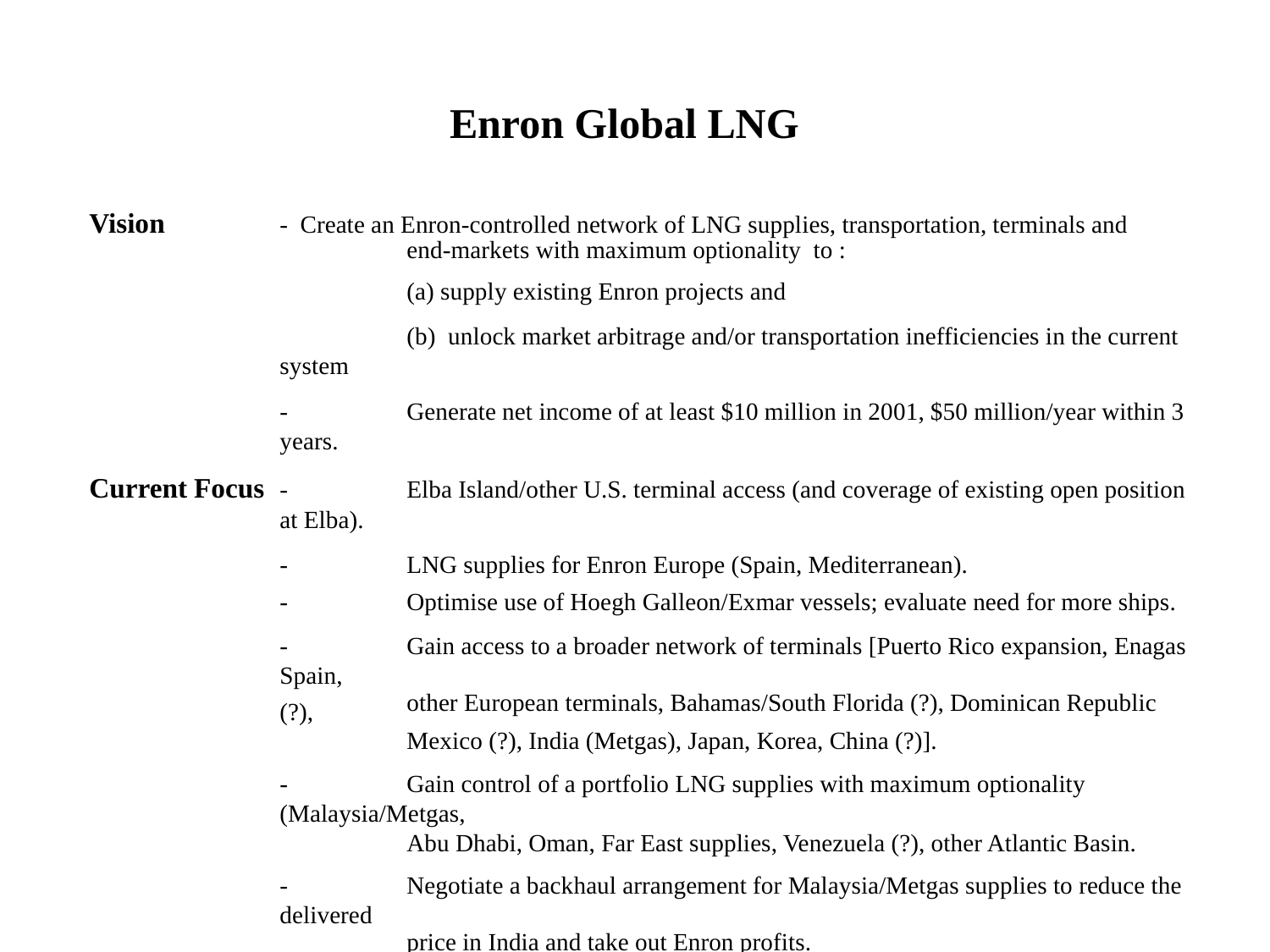

# Enron Global LNG

Vision  	-  Create an Enron-controlled network of LNG supplies, transportation, terminals and
		end-markets with maximum optionality  to :
		(a) supply existing Enron projects and
		(b)  unlock market arbitrage and/or transportation inefficiencies in the current system
	-	Generate net income of at least $10 million in 2001, $50 million/year within 3 years.
Current Focus 	-	Elba Island/other U.S. terminal access (and coverage of existing open position at Elba).
	-	LNG supplies for Enron Europe (Spain, Mediterranean).
 	-	Optimise use of Hoegh Galleon/Exmar vessels; evaluate need for more ships.
	- 	Gain access to a broader network of terminals [Puerto Rico expansion, Enagas Spain,
		other European terminals, Bahamas/South Florida (?), Dominican Republic (?),
		Mexico (?), India (Metgas), Japan, Korea, China (?)].
	-	Gain control of a portfolio LNG supplies with maximum optionality (Malaysia/Metgas,
		Abu Dhabi, Oman, Far East supplies, Venezuela (?), other Atlantic Basin.
	-	Negotiate a backhaul arrangement for Malaysia/Metgas supplies to reduce the delivered
		price in India and take out Enron profits.
	-	Pursue joint development with Petronas of Malaysian LNG hub and online LNG trading
		system.